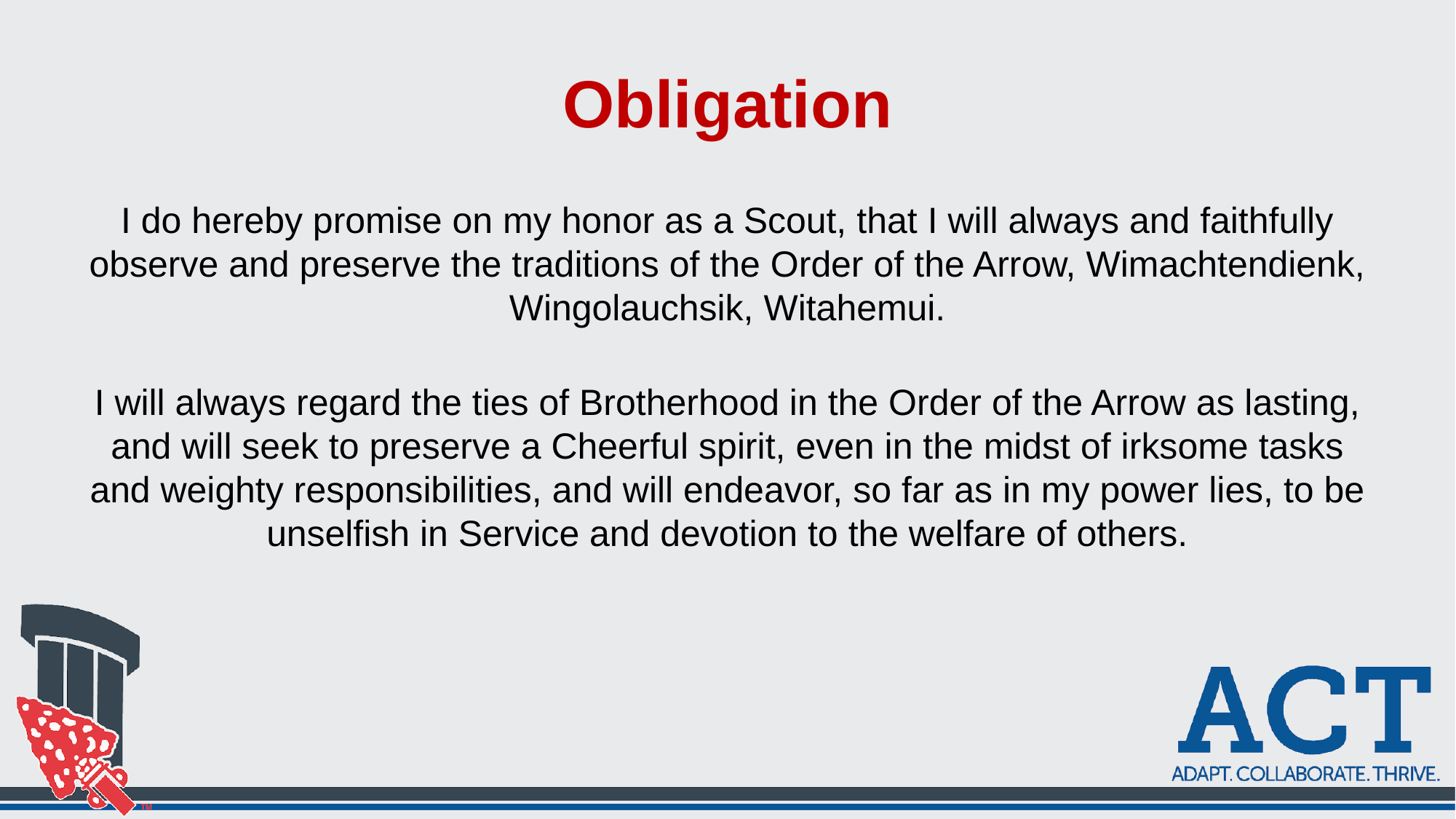

# Obligation
I do hereby promise on my honor as a Scout, that I will always and faithfully observe and preserve the traditions of the Order of the Arrow, Wimachtendienk, Wingolauchsik, Witahemui.
I will always regard the ties of Brotherhood in the Order of the Arrow as lasting, and will seek to preserve a Cheerful spirit, even in the midst of irksome tasks and weighty responsibilities, and will endeavor, so far as in my power lies, to be unselfish in Service and devotion to the welfare of others.